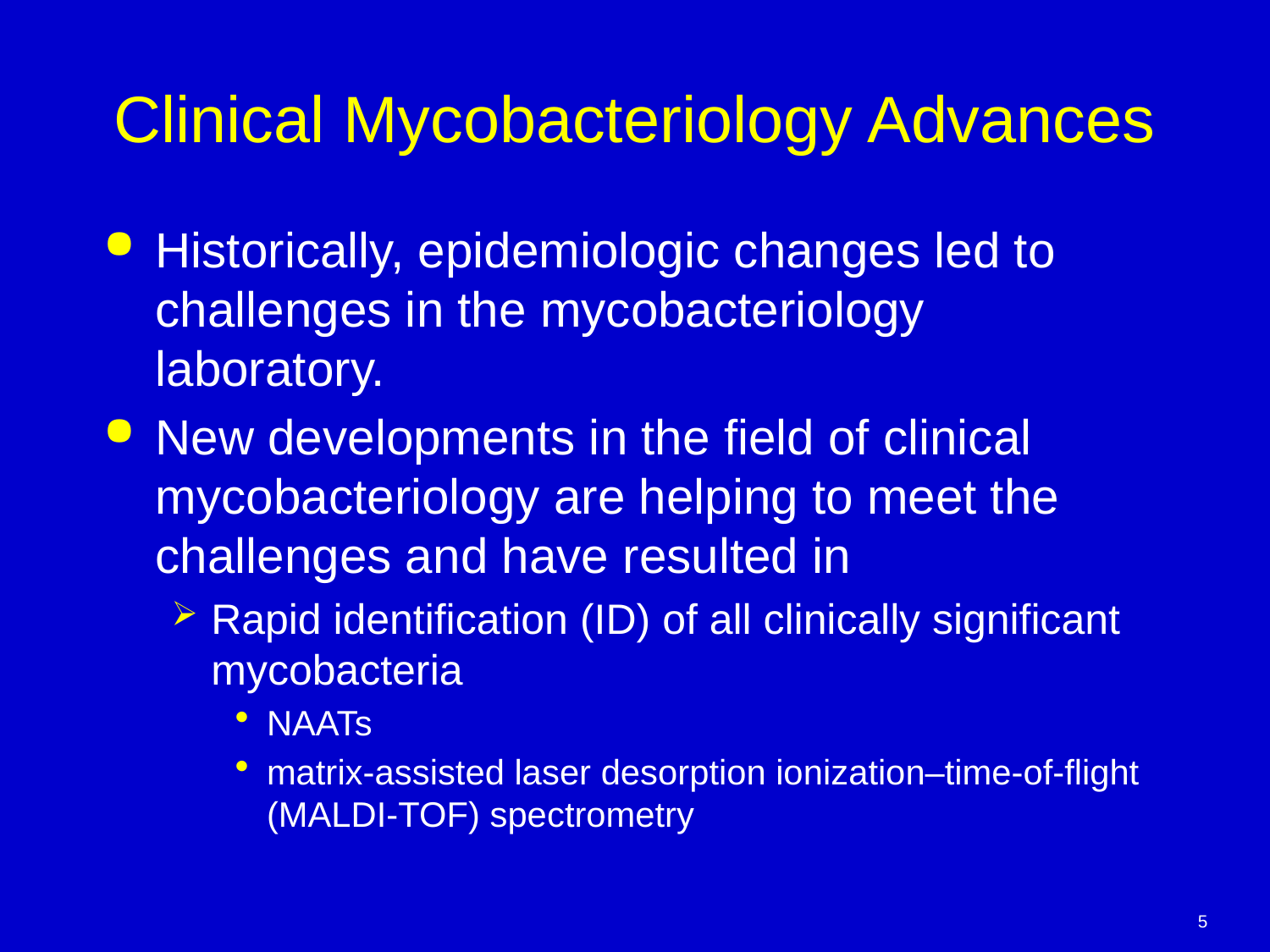

# Clinical Mycobacteriology Advances
Historically, epidemiologic changes led to challenges in the mycobacteriology laboratory.
New developments in the field of clinical mycobacteriology are helping to meet the challenges and have resulted in
Rapid identification (ID) of all clinically significant mycobacteria
NAATs
matrix-assisted laser desorption ionization–time-of-flight (MALDI-TOF) spectrometry